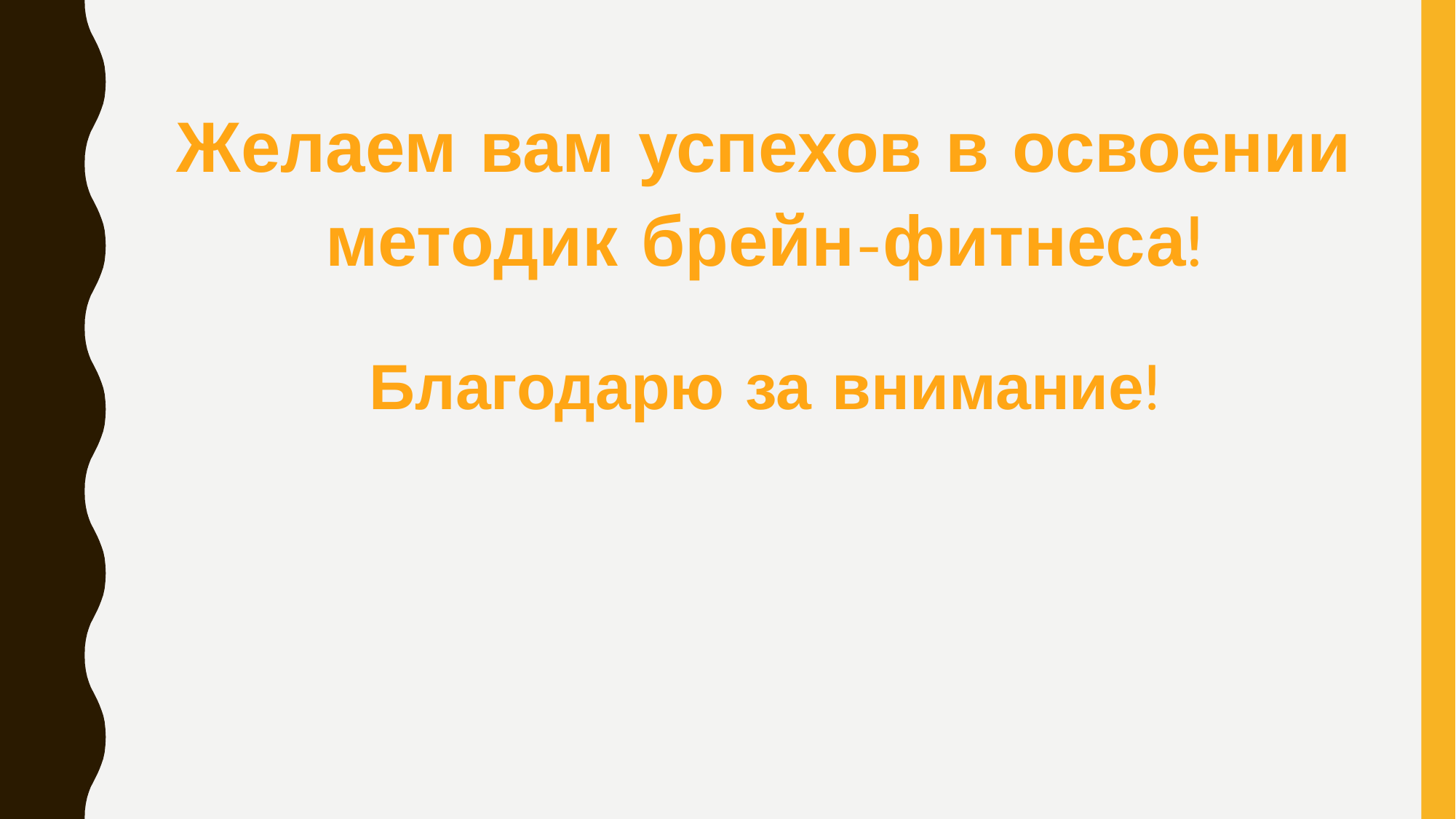

Желаем вам успехов в освоении методик брейн-фитнеса!

Благодарю за внимание!